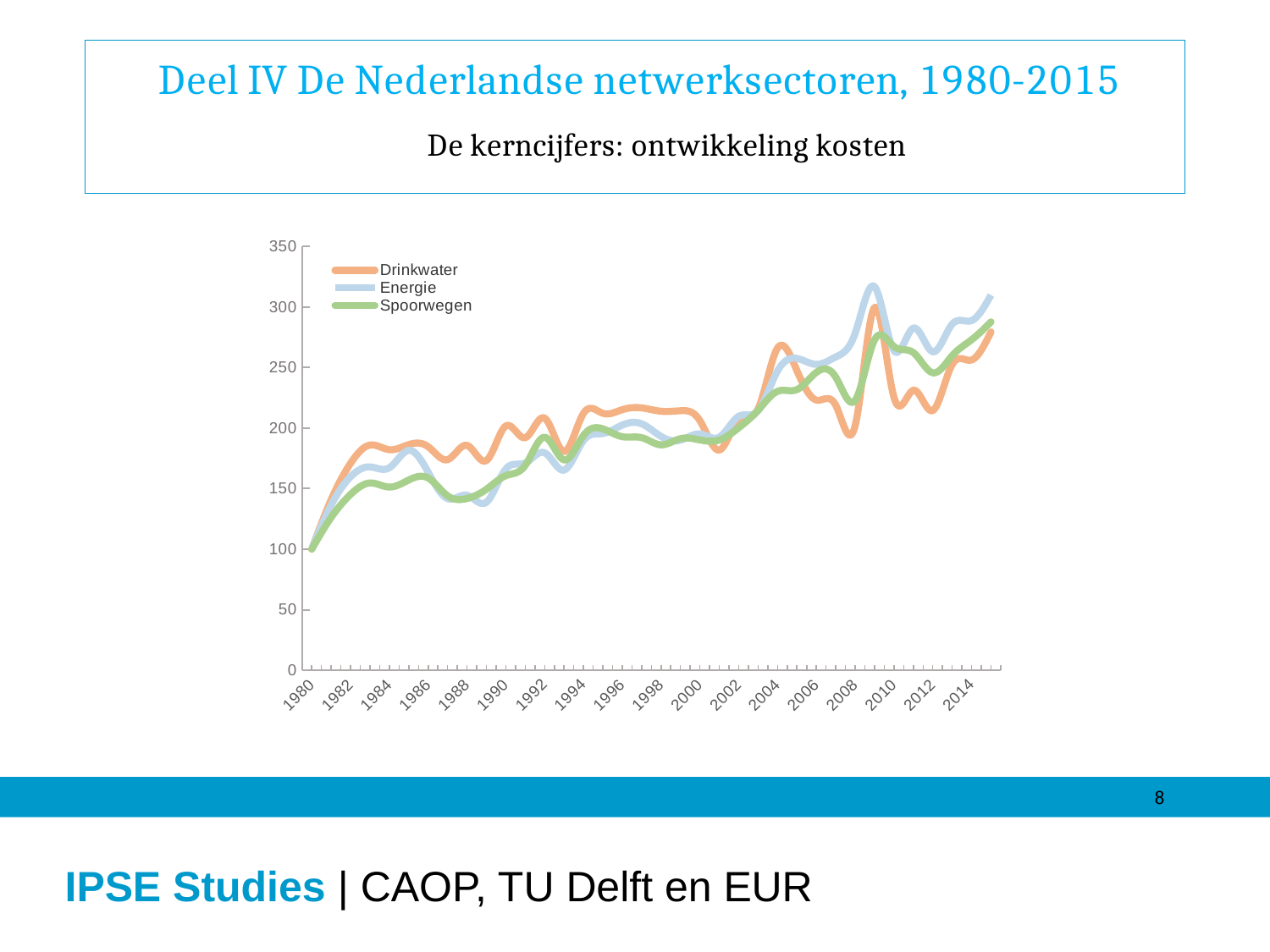

Deel IV De Nederlandse netwerksectoren, 1980-2015
De kerncijfers: ontwikkeling kosten

### Chart

| Category |  |  |  |
|---|---|---|---|
| 1980 | 100.0 | 100.0 | 100.0 |
| 1981 | 140.7681884765625 | 136.44024658203205 | 126.23831939697266 |
| 1982 | 171.00144958496134 | 159.83706665039102 | 145.211181640625 |
| 1983 | 186.02957153320312 | 168.032958984375 | 154.7004699707032 |
| 1984 | 182.22579956054648 | 167.33543395996134 | 151.33535766601562 |
| 1985 | 186.4443664550782 | 181.70010375976523 | 157.15786743164062 |
| 1986 | 184.6546173095703 | 163.61926269531162 | 158.76087951660156 |
| 1987 | 174.02024841308673 | 141.76455688476523 | 144.0623016357422 |
| 1988 | 185.7746734619135 | 144.5269775390625 | 141.8913116455078 |
| 1989 | 173.28823852539102 | 138.83909606933594 | 149.5061340332032 |
| 1990 | 201.8064270019537 | 166.2417755126953 | 160.7243041992182 |
| 1991 | 192.15653991699224 | 171.22895812988227 | 169.2775268554688 |
| 1992 | 208.28956604003906 | 179.65437316894491 | 192.4817810058594 |
| 1993 | 180.79476928710935 | 165.40328979492148 | 173.79028320312472 |
| 1994 | 212.24014282226562 | 189.81463623046875 | 194.0082244873051 |
| 1995 | 212.29153442382756 | 195.55868530273486 | 199.4241485595707 |
| 1996 | 215.27163696289062 | 202.55635070800778 | 192.94256591796875 |
| 1997 | 216.72579956054648 | 203.57281494140625 | 192.15969848632812 |
| 1998 | 213.9651336669922 | 193.1564483642578 | 186.2438354492182 |
| 1999 | 214.39865112304648 | 190.0659942626953 | 191.3380126953125 |
| 2000 | 206.22222900390665 | 195.25364685058634 | 190.2798309326172 |
| 2001 | 181.9056396484376 | 192.5969696044922 | 190.2111053466797 |
| 2002 | 207.7459564208979 | 209.74874877929685 | 200.2919464111328 |
| 2003 | 215.9453125 | 214.42495727539062 | 214.81700134277398 |
| 2004 | 266.14190673828125 | 247.18861389160156 | 230.41152954101562 |
| 2005 | 247.51362609863278 | 257.5698242187509 | 231.8540802001953 |
| 2006 | 223.22370910644491 | 252.66476440429648 | 246.03890991210986 |
| 2007 | 218.92771911621134 | 258.8025207519532 | 242.10891723632812 |
| 2008 | 202.046630859375 | 278.346923828125 | 222.94369506835872 |
| 2009 | 299.5798645019541 | 316.85043334960926 | 272.88970947265625 |
| 2010 | 225.45812988281313 | 264.0192871093759 | 267.3698425292977 |
| 2011 | 231.30488586425727 | 282.58792114257733 | 262.36187744140625 |
| 2012 | 214.57151794433594 | 263.0864868164063 | 245.7326965332032 |
| 2013 | 252.60786437988227 | 285.88409423828125 | 259.8629455566407 |
| 2014 | 256.33700561523426 | 288.84652709960926 | 273.0013122558587 |
| 2015 | 279.4403991699219 | 309.8882446289063 | 287.75253295898284 |
8